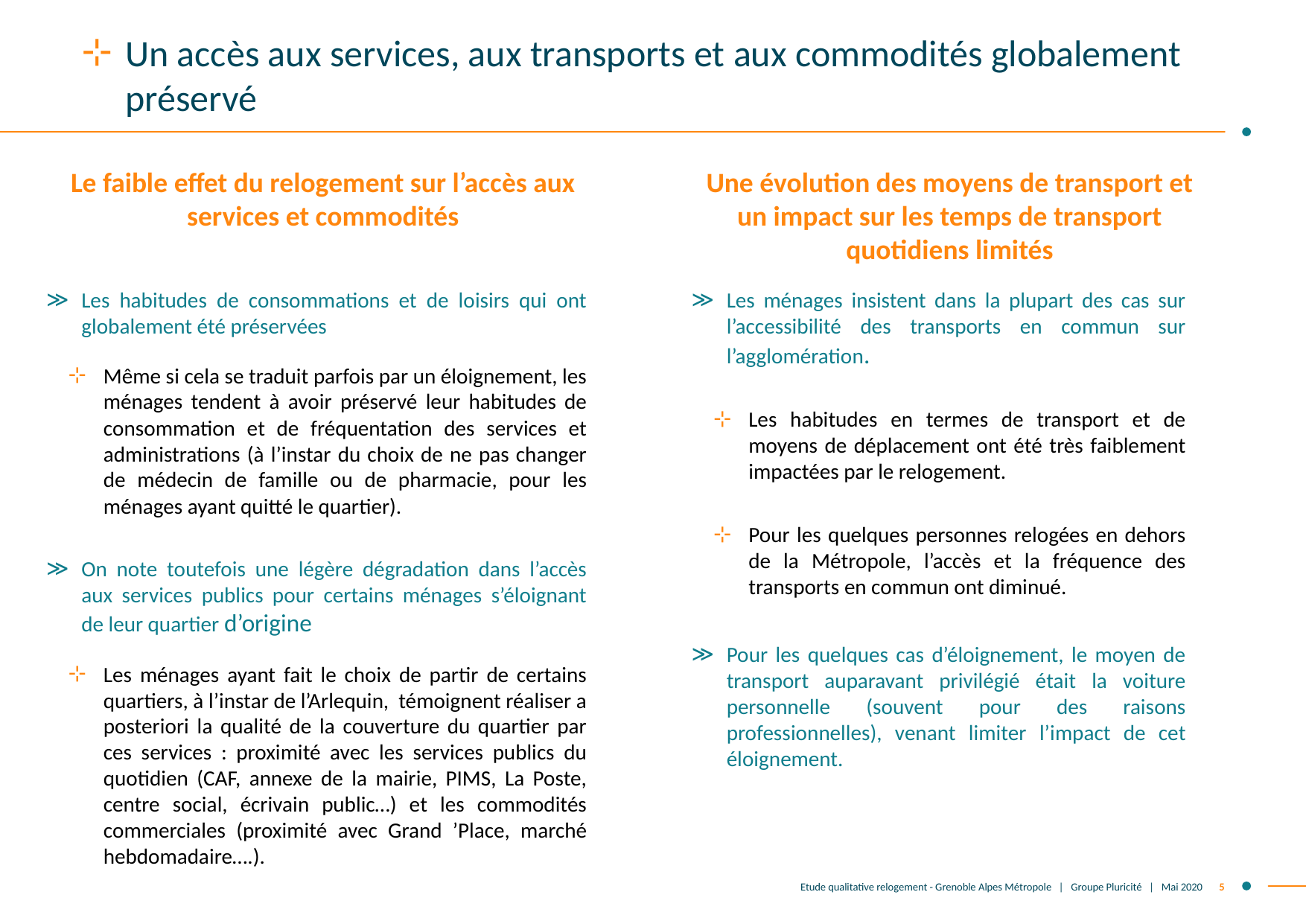

# Un accès aux services, aux transports et aux commodités globalement préservé
Le faible effet du relogement sur l’accès aux services et commodités
Une évolution des moyens de transport et un impact sur les temps de transport quotidiens limités
Les habitudes de consommations et de loisirs qui ont globalement été préservées
Même si cela se traduit parfois par un éloignement, les ménages tendent à avoir préservé leur habitudes de consommation et de fréquentation des services et administrations (à l’instar du choix de ne pas changer de médecin de famille ou de pharmacie, pour les ménages ayant quitté le quartier).
On note toutefois une légère dégradation dans l’accès aux services publics pour certains ménages s’éloignant de leur quartier d’origine
Les ménages ayant fait le choix de partir de certains quartiers, à l’instar de l’Arlequin,  témoignent réaliser a posteriori la qualité de la couverture du quartier par ces services : proximité avec les services publics du quotidien (CAF, annexe de la mairie, PIMS, La Poste, centre social, écrivain public…) et les commodités commerciales (proximité avec Grand ’Place, marché hebdomadaire….).

Les ménages insistent dans la plupart des cas sur l’accessibilité des transports en commun sur l’agglomération.
Les habitudes en termes de transport et de moyens de déplacement ont été très faiblement impactées par le relogement.
Pour les quelques personnes relogées en dehors de la Métropole, l’accès et la fréquence des transports en commun ont diminué.
Pour les quelques cas d’éloignement, le moyen de transport auparavant privilégié était la voiture personnelle (souvent pour des raisons professionnelles), venant limiter l’impact de cet éloignement.

Etude qualitative relogement - Grenoble Alpes Métropole   |   Groupe Pluricité   |   Mai 2020
5